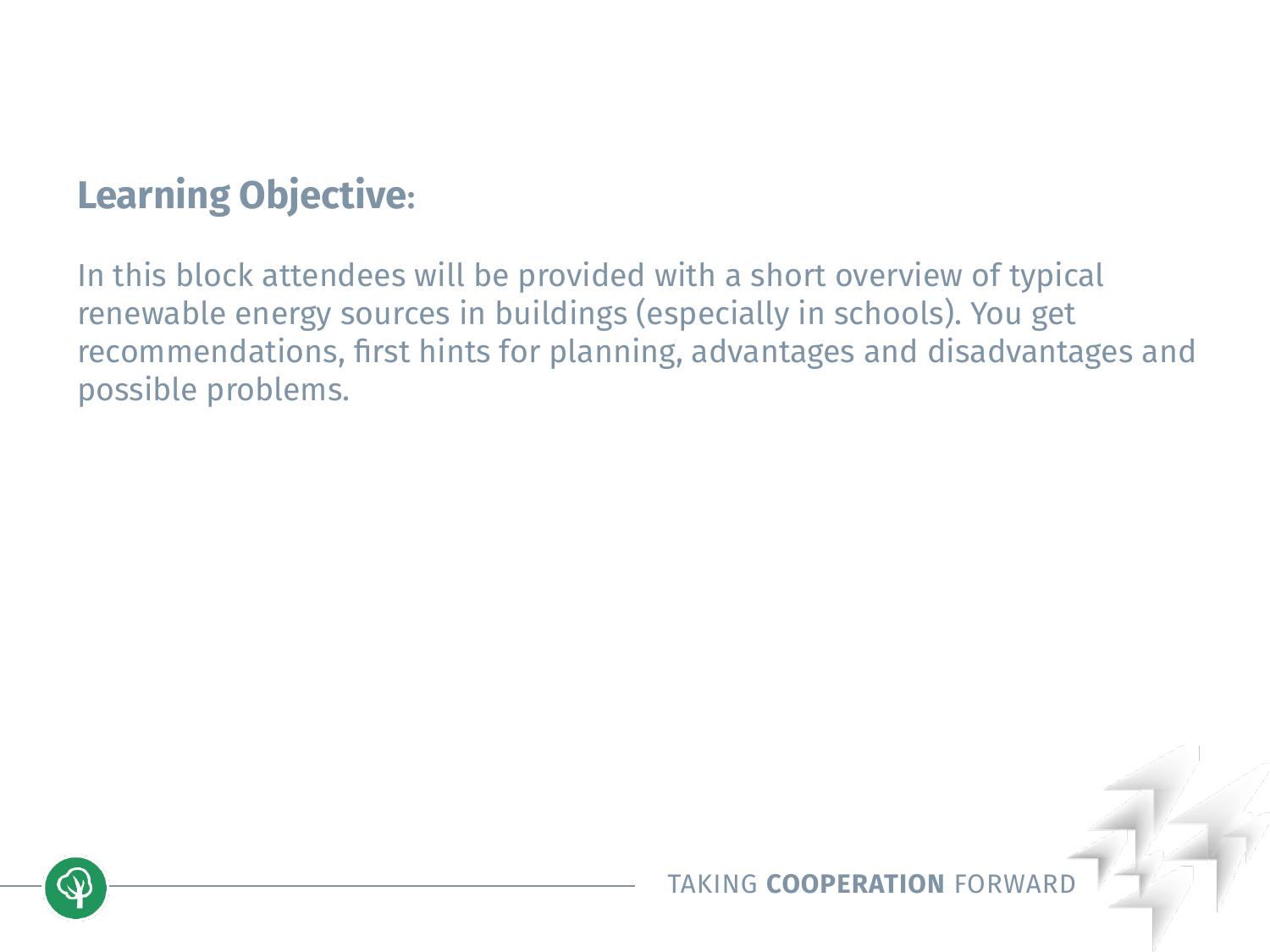

Learning Objective:

In this block attendees will be provided with a short overview of typical renewable energy sources in buildings (especially in schools). You get recommendations, first hints for planning, advantages and disadvantages and possible problems.